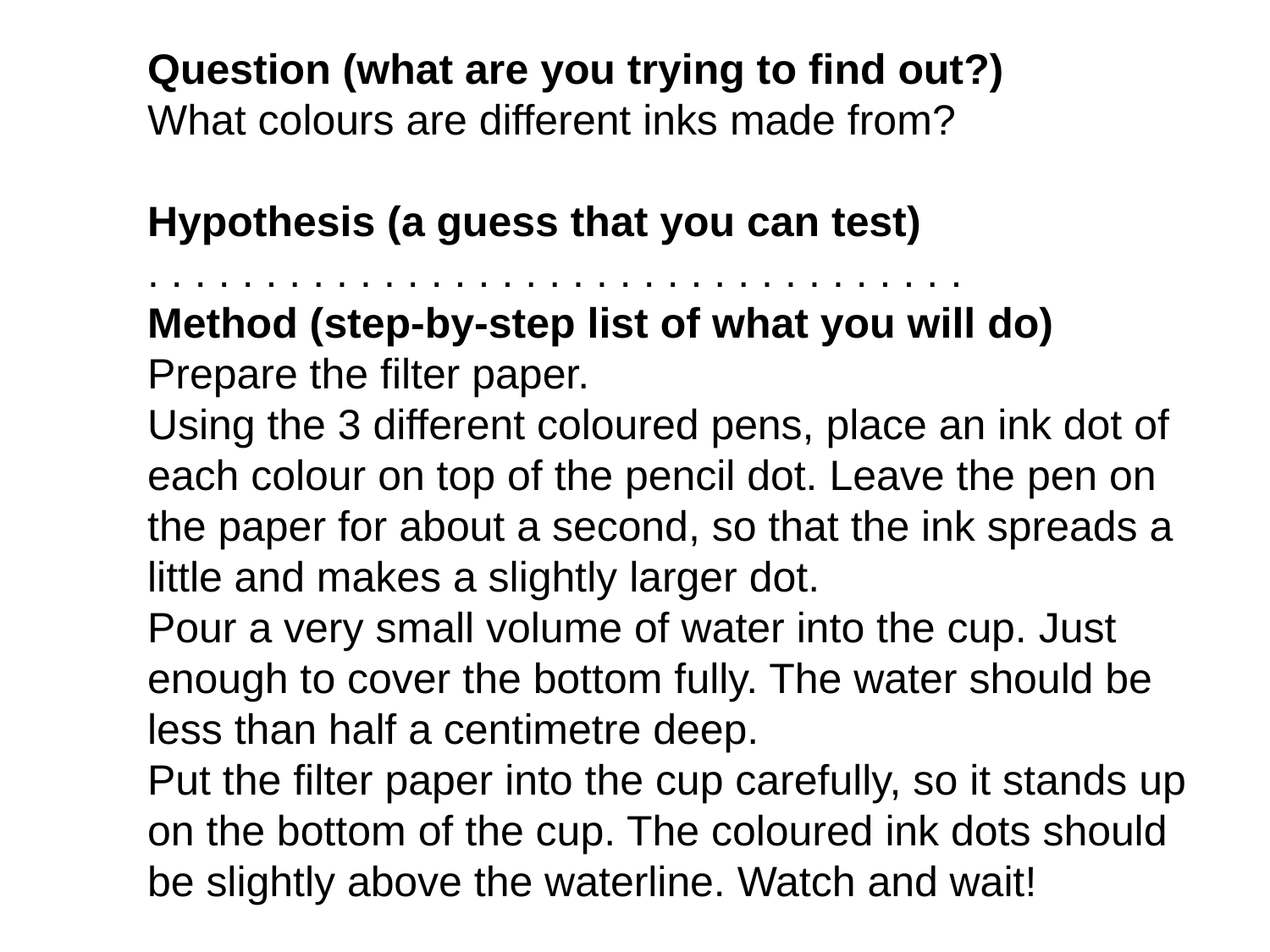

Question (what are you trying to find out?)
What colours are different inks made from?

Hypothesis (a guess that you can test)
. . . . . . . . . . . . . . . . . . . . . . . . . . . . . . . . . . .
Method (step-by-step list of what you will do)
Prepare the filter paper.
Using the 3 different coloured pens, place an ink dot of each colour on top of the pencil dot. Leave the pen on the paper for about a second, so that the ink spreads a little and makes a slightly larger dot.
Pour a very small volume of water into the cup. Just enough to cover the bottom fully. The water should be less than half a centimetre deep.
Put the filter paper into the cup carefully, so it stands up on the bottom of the cup. The coloured ink dots should be slightly above the waterline. Watch and wait!